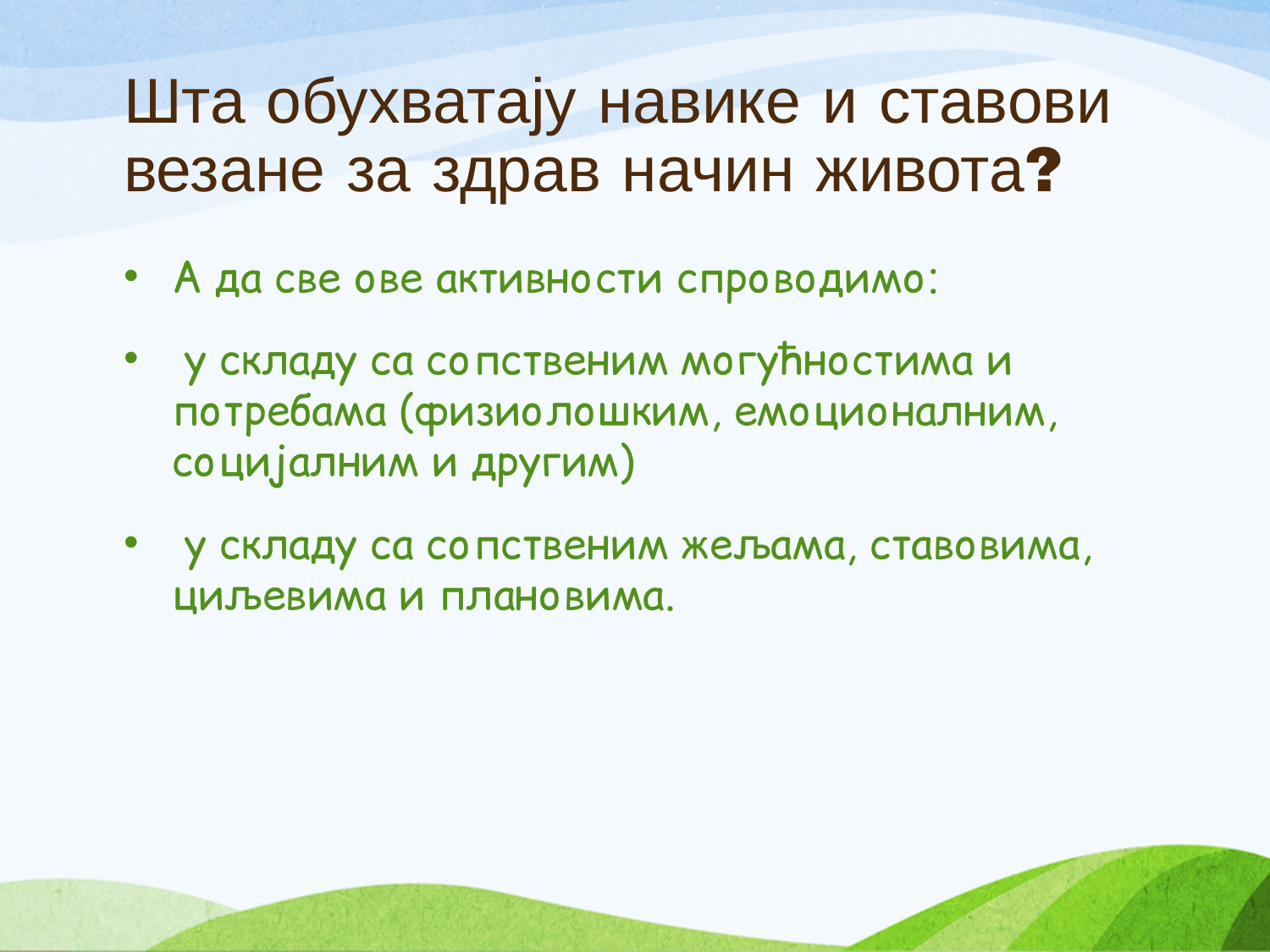

# Шта обухватају навике и ставови везане за здрав начин живота?
А да све ове активности спроводимо:
 у складу са сопственим могућностима и потребама (физиолошким, емоционалним, социјалним и другим)
 у складу са сопственим жељама, ставовима, циљевима и плановима.